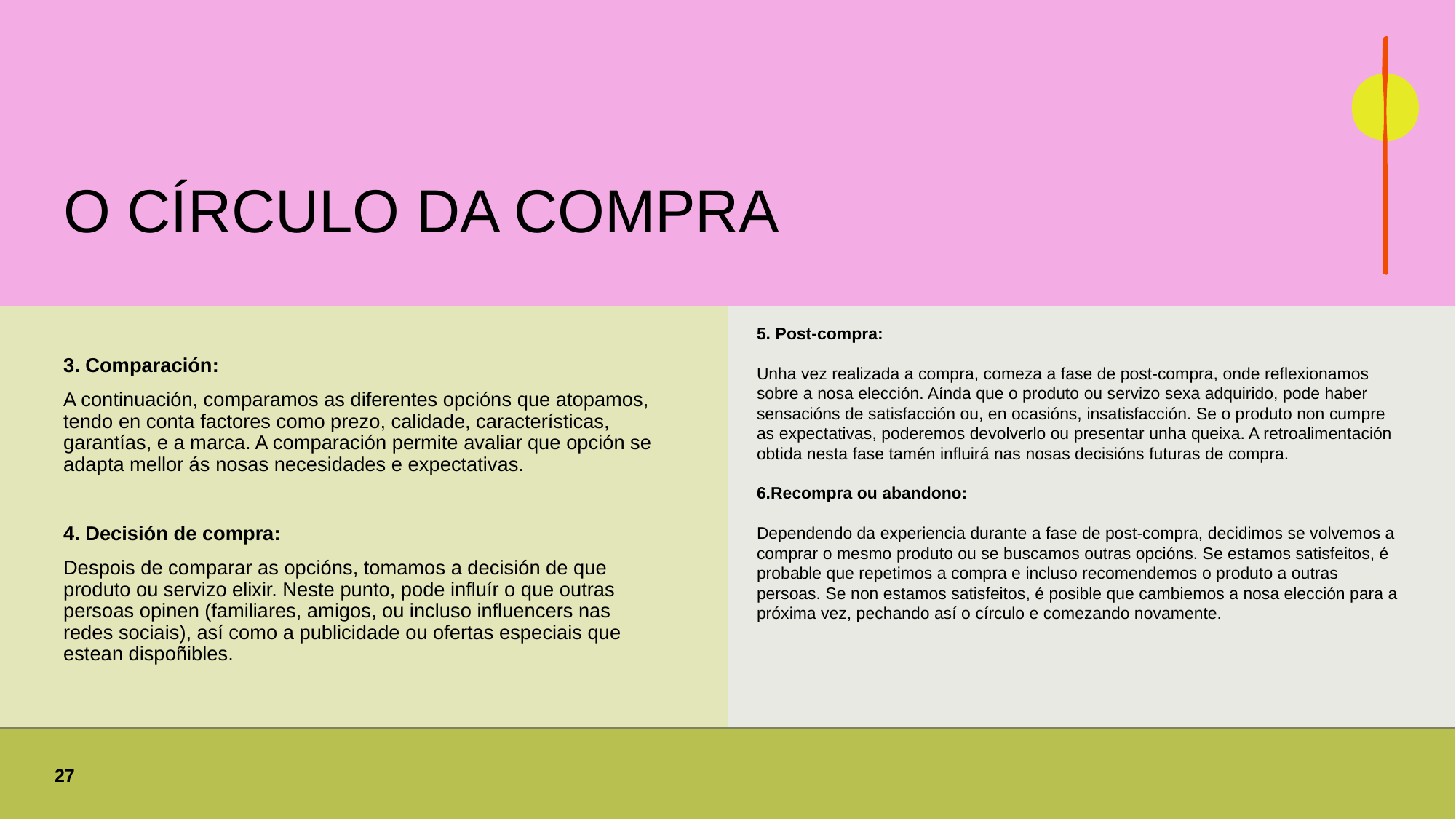

# O círculo da compra
5. Post-compra:
Unha vez realizada a compra, comeza a fase de post-compra, onde reflexionamos sobre a nosa elección. Aínda que o produto ou servizo sexa adquirido, pode haber sensacións de satisfacción ou, en ocasións, insatisfacción. Se o produto non cumpre as expectativas, poderemos devolverlo ou presentar unha queixa. A retroalimentación obtida nesta fase tamén influirá nas nosas decisións futuras de compra.

6.Recompra ou abandono:
Dependendo da experiencia durante a fase de post-compra, decidimos se volvemos a comprar o mesmo produto ou se buscamos outras opcións. Se estamos satisfeitos, é probable que repetimos a compra e incluso recomendemos o produto a outras persoas. Se non estamos satisfeitos, é posible que cambiemos a nosa elección para a próxima vez, pechando así o círculo e comezando novamente.
3. Comparación:
A continuación, comparamos as diferentes opcións que atopamos, tendo en conta factores como prezo, calidade, características, garantías, e a marca. A comparación permite avaliar que opción se adapta mellor ás nosas necesidades e expectativas.

4. Decisión de compra:
Despois de comparar as opcións, tomamos a decisión de que produto ou servizo elixir. Neste punto, pode influír o que outras persoas opinen (familiares, amigos, ou incluso influencers nas redes sociais), así como a publicidade ou ofertas especiais que estean dispoñibles.

27